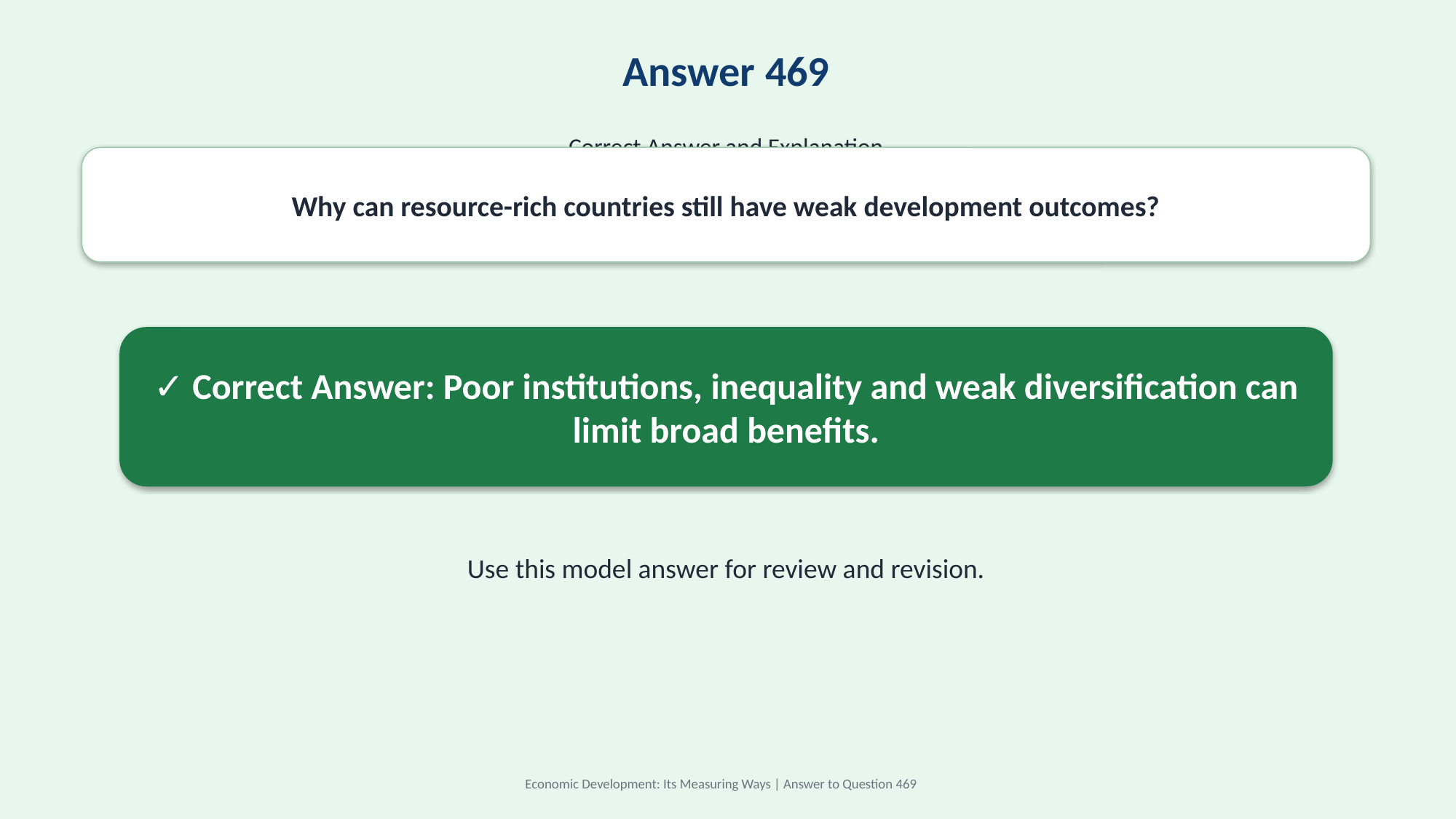

Answer 469
Correct Answer and Explanation
Why can resource-rich countries still have weak development outcomes?
✓ Correct Answer: Poor institutions, inequality and weak diversification can limit broad benefits.
Use this model answer for review and revision.
Economic Development: Its Measuring Ways | Answer to Question 469